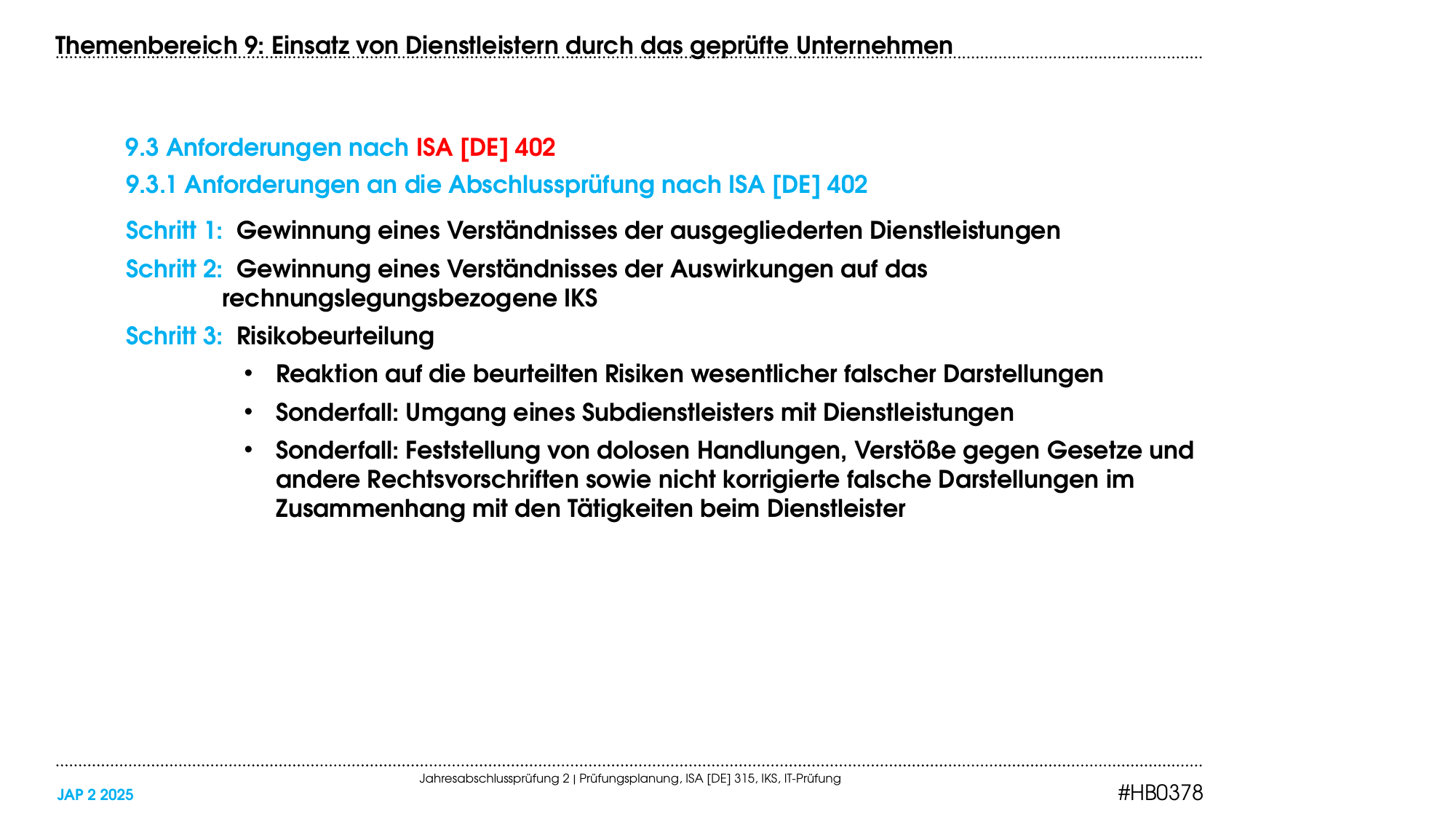

Themenbereich 9: Einsatz von Dienstleistern durch das geprüfte Unternehmen
9.3 Anforderungen nach ISA [DE] 402
9.3.1 Anforderungen an die Abschlussprüfung nach ISA [DE] 402
Schritt 1:  Gewinnung eines Verständnisses der ausgegliederten Dienstleistungen
Schritt 2:  Gewinnung eines Verständnisses der Auswirkungen auf das rechnungslegungsbezogene IKS
Schritt 3:  Risikobeurteilung
Reaktion auf die beurteilten Risiken wesentlicher falscher Darstellungen
Sonderfall: Umgang eines Subdienstleisters mit Dienstleistungen
Sonderfall: Feststellung von dolosen Handlungen, Verstöße gegen Gesetze und andere Rechtsvorschriften sowie nicht korrigierte falsche Darstellungen im Zusammenhang mit den Tätigkeiten beim Dienstleister